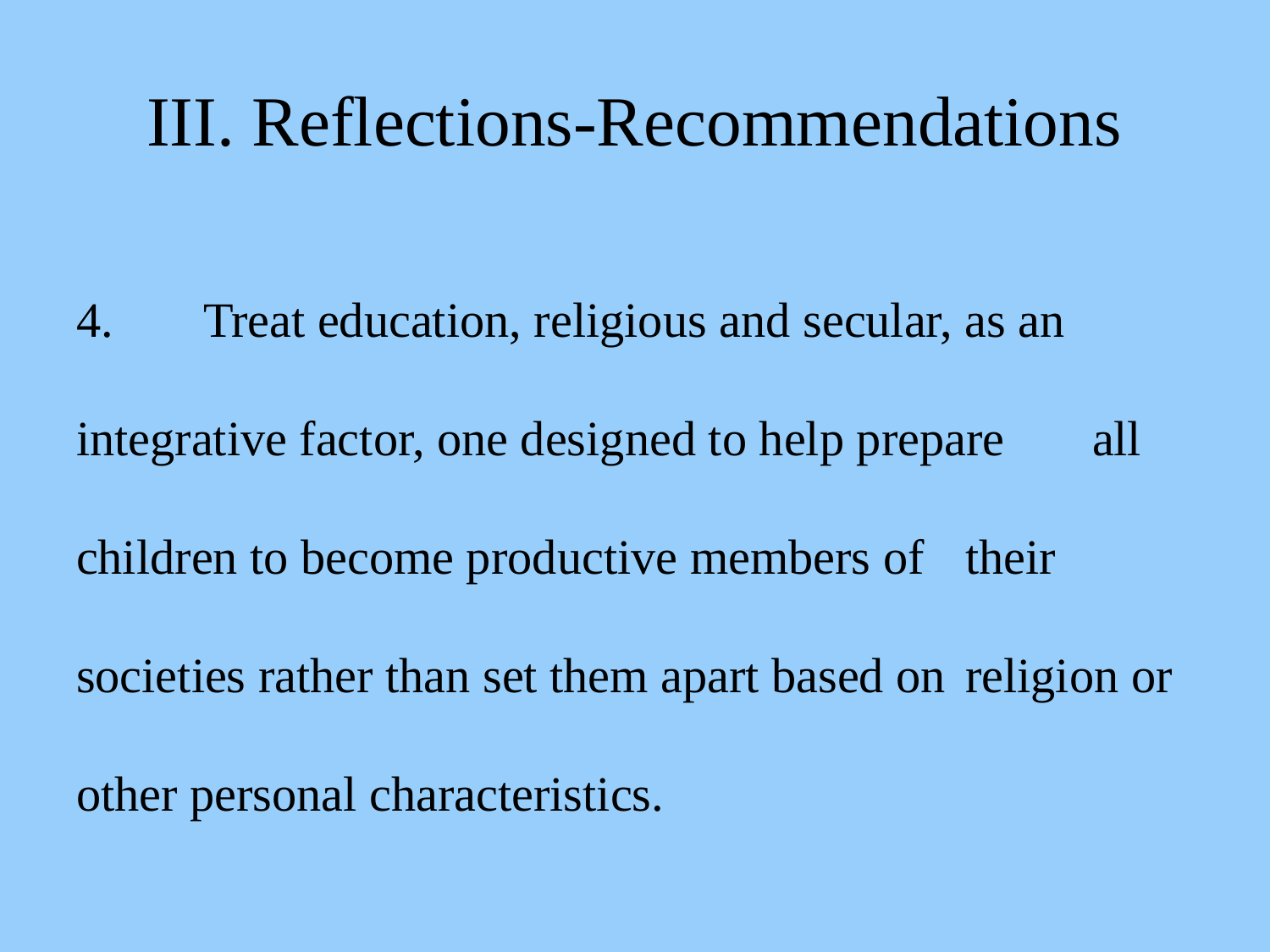

# III. Reflections-Recommendations
4.    	Treat education, religious and secular, as an 	integrative factor, one designed to help prepare 	all children to become productive members of 	their societies rather than set them apart based on 	religion or other personal characteristics.